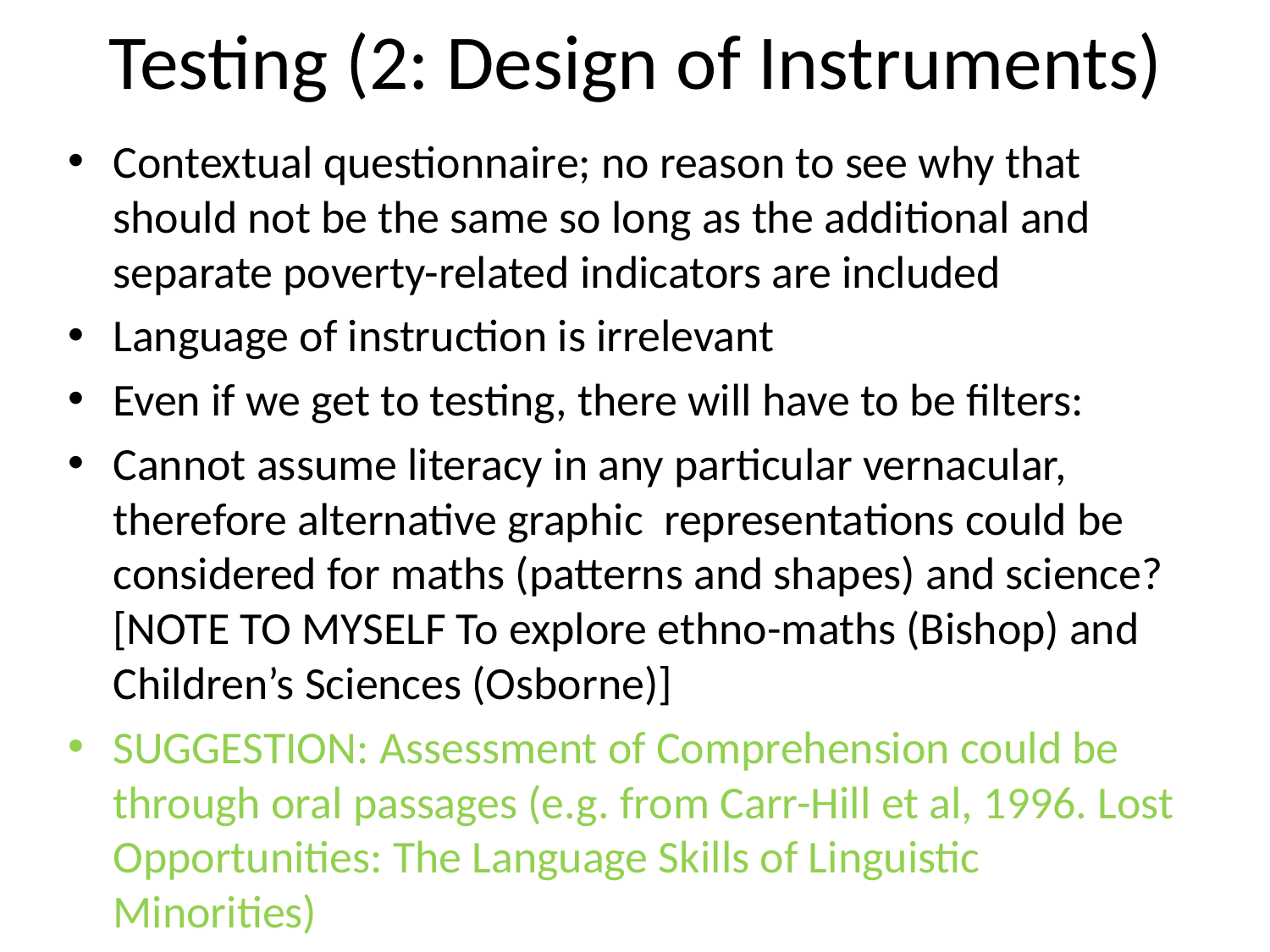

# Testing (2: Design of Instruments)
Contextual questionnaire; no reason to see why that should not be the same so long as the additional and separate poverty-related indicators are included
Language of instruction is irrelevant
Even if we get to testing, there will have to be filters:
Cannot assume literacy in any particular vernacular, therefore alternative graphic  representations could be considered for maths (patterns and shapes) and science? [NOTE TO MYSELF To explore ethno-maths (Bishop) and Children’s Sciences (Osborne)]
SUGGESTION: Assessment of Comprehension could be through oral passages (e.g. from Carr-Hill et al, 1996. Lost Opportunities: The Language Skills of Linguistic Minorities)